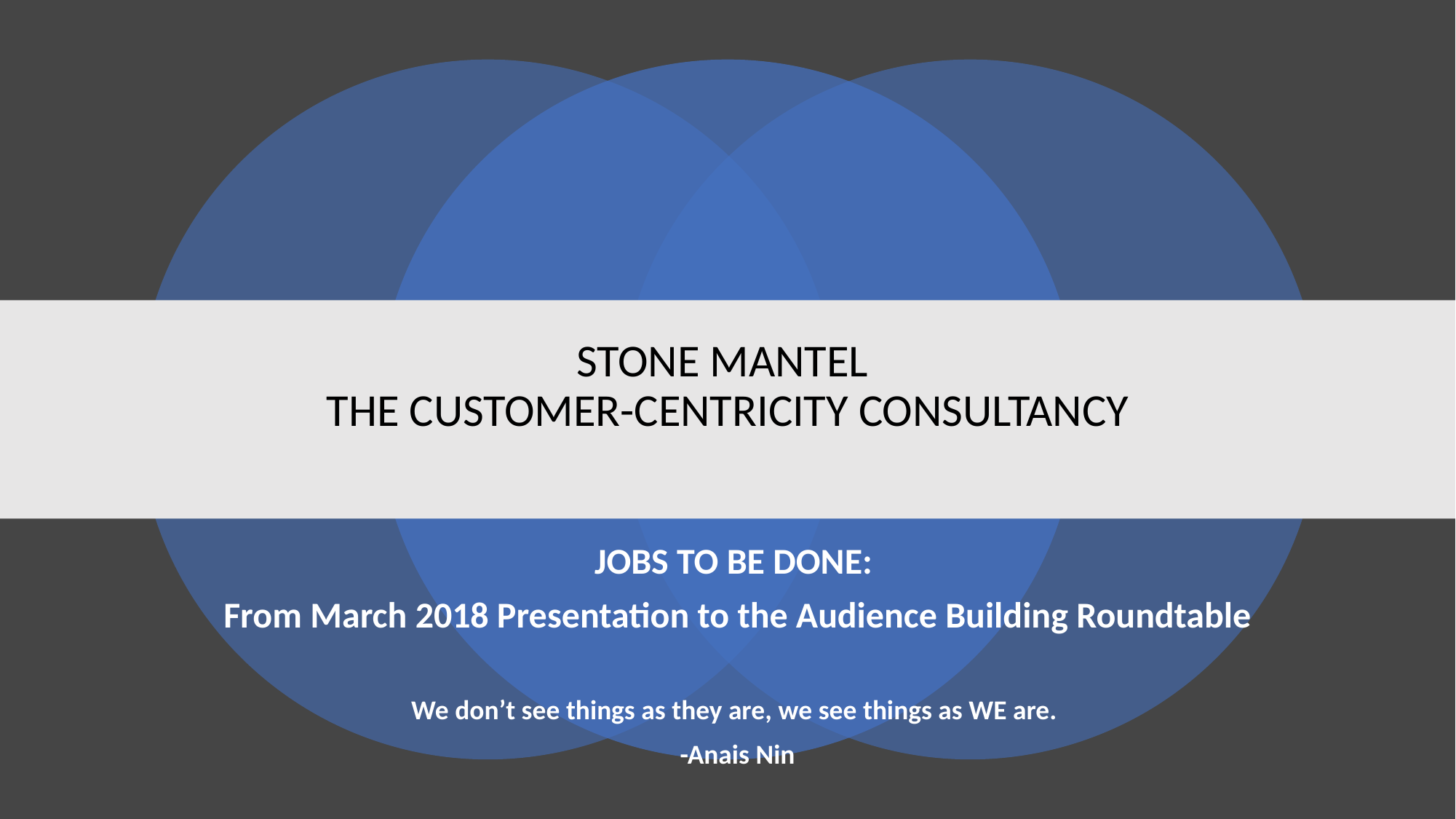

# STONE MANTEL THE CUSTOMER-CENTRICITY CONSULTANCY
JOBS TO BE DONE:
From March 2018 Presentation to the Audience Building Roundtable

We don’t see things as they are, we see things as WE are.
-Anais Nin